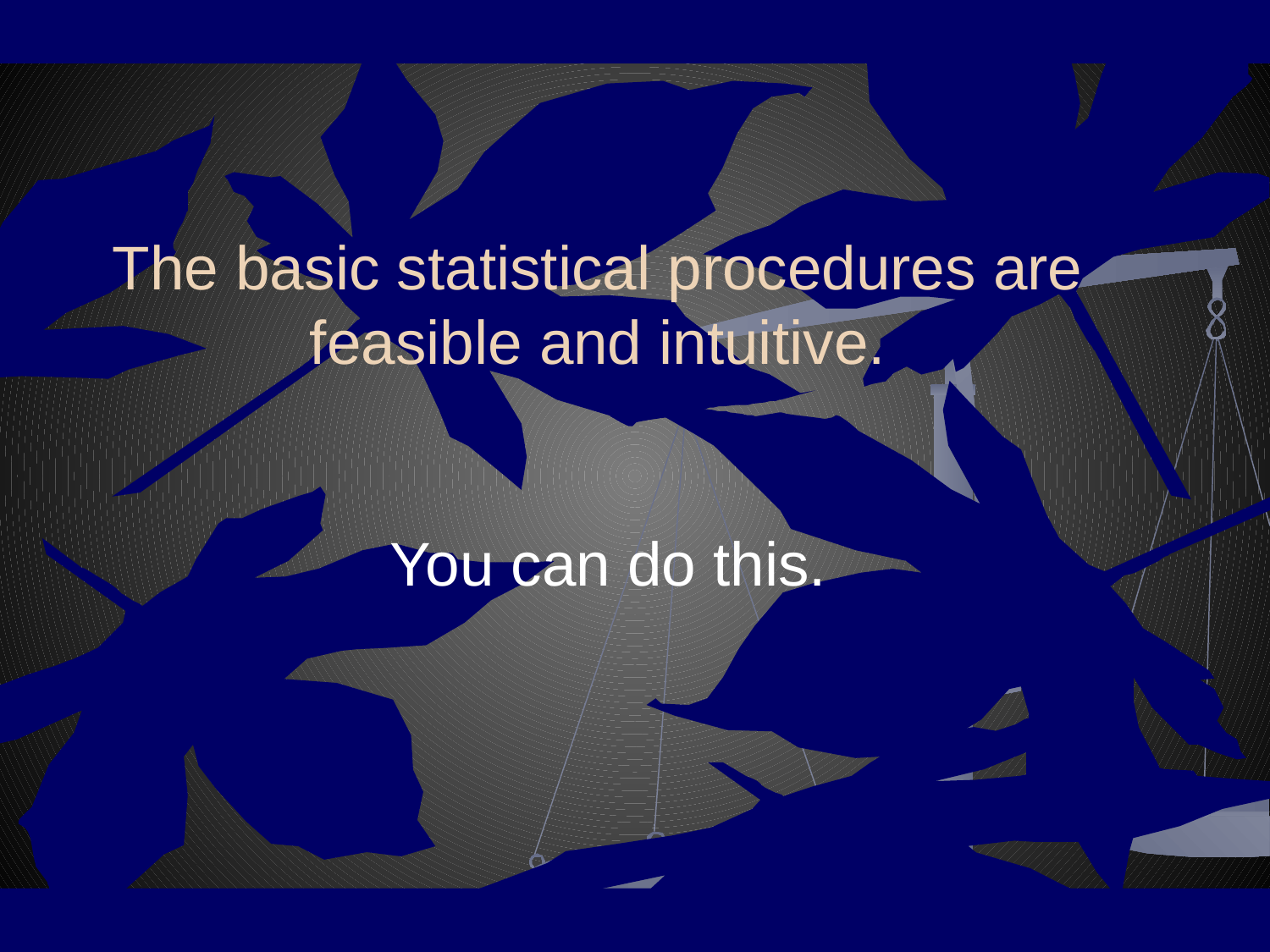

The basic statistical procedures are feasible and intuitive.
You can do this.